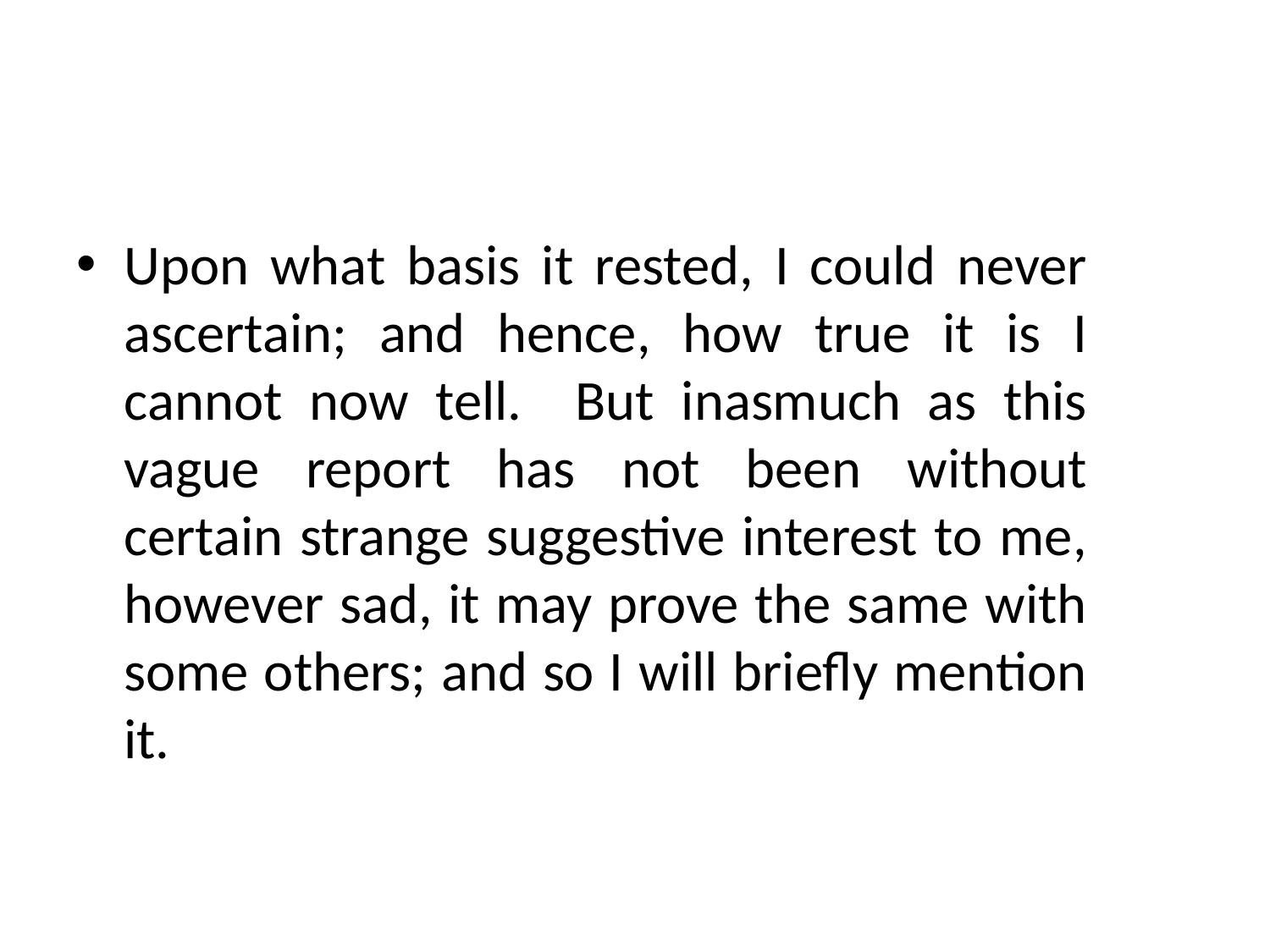

#
Upon what basis it rested, I could never ascertain; and hence, how true it is I cannot now tell.  But inasmuch as this vague report has not been without certain strange suggestive interest to me, however sad, it may prove the same with some others; and so I will briefly mention it.